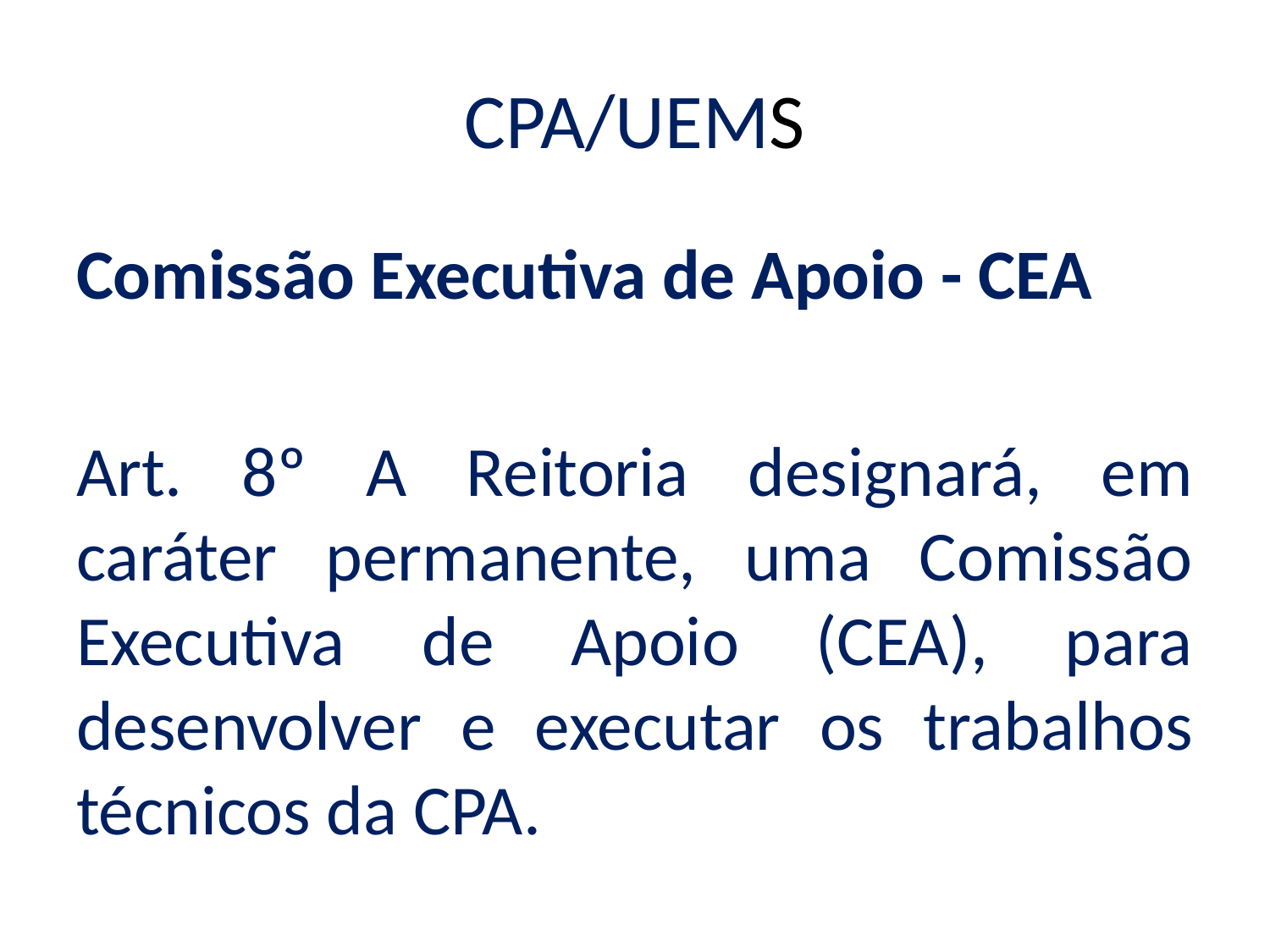

# CPA/UEMS
Comissão Executiva de Apoio - CEA

Art. 8º A Reitoria designará, em caráter permanente, uma Comissão Executiva de Apoio (CEA), para desenvolver e executar os trabalhos técnicos da CPA.